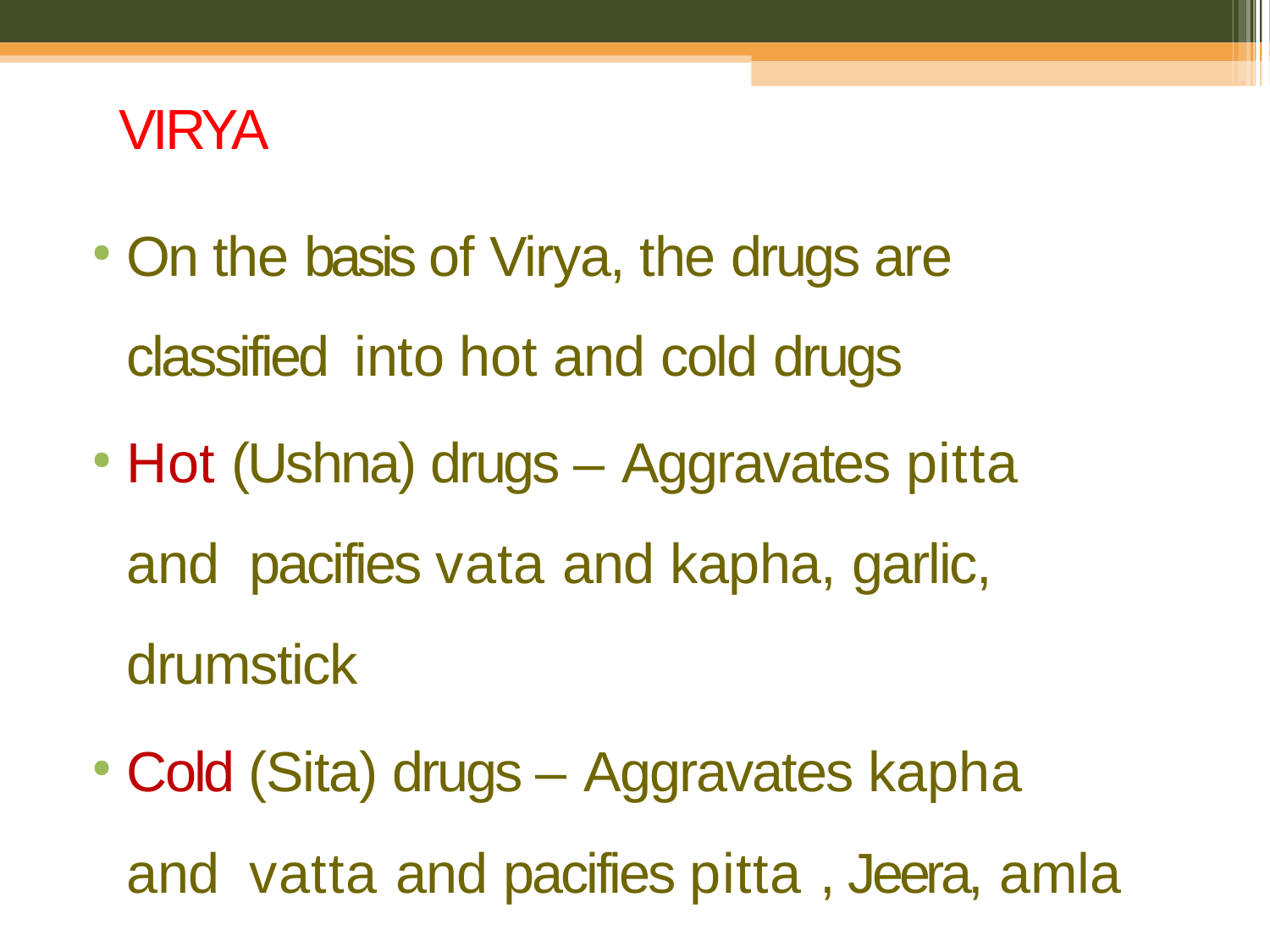

VIRYA
On the basis of Virya, the drugs are classified  into hot and cold drugs
Hot (Ushna) drugs – Aggravates pitta and  pacifies vata and kapha, garlic, drumstick
Cold (Sita) drugs – Aggravates kapha and  vatta and pacifies pitta , Jeera, amla